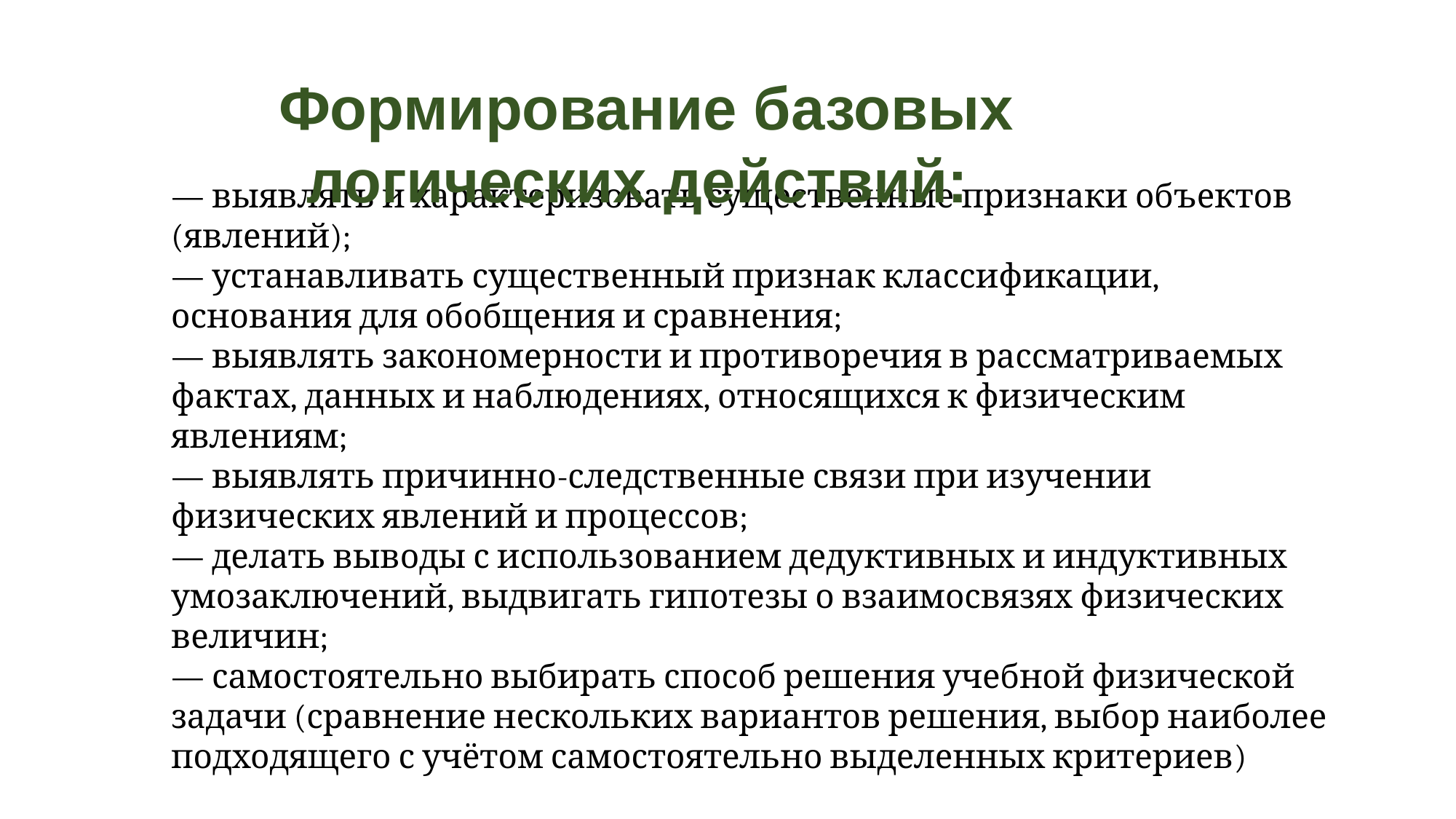

Формирование базовых логических действий:
— выявлять и характеризовать существенные признаки объектов (явлений);
— устанавливать существенный признак классификации, основания для обобщения и сравнения;
— выявлять закономерности и противоречия в рассматриваемых фактах, данных и наблюдениях, относящихся к физическим явлениям;
— выявлять причинно-следственные связи при изучении физических явлений и процессов;
— делать выводы с использованием дедуктивных и индуктивных умозаключений, выдвигать гипотезы о взаимосвязях физических величин;
— самостоятельно выбирать способ решения учебной физической задачи (сравнение нескольких вариантов решения, выбор наиболее подходящего с учётом самостоятельно выделенных критериев)